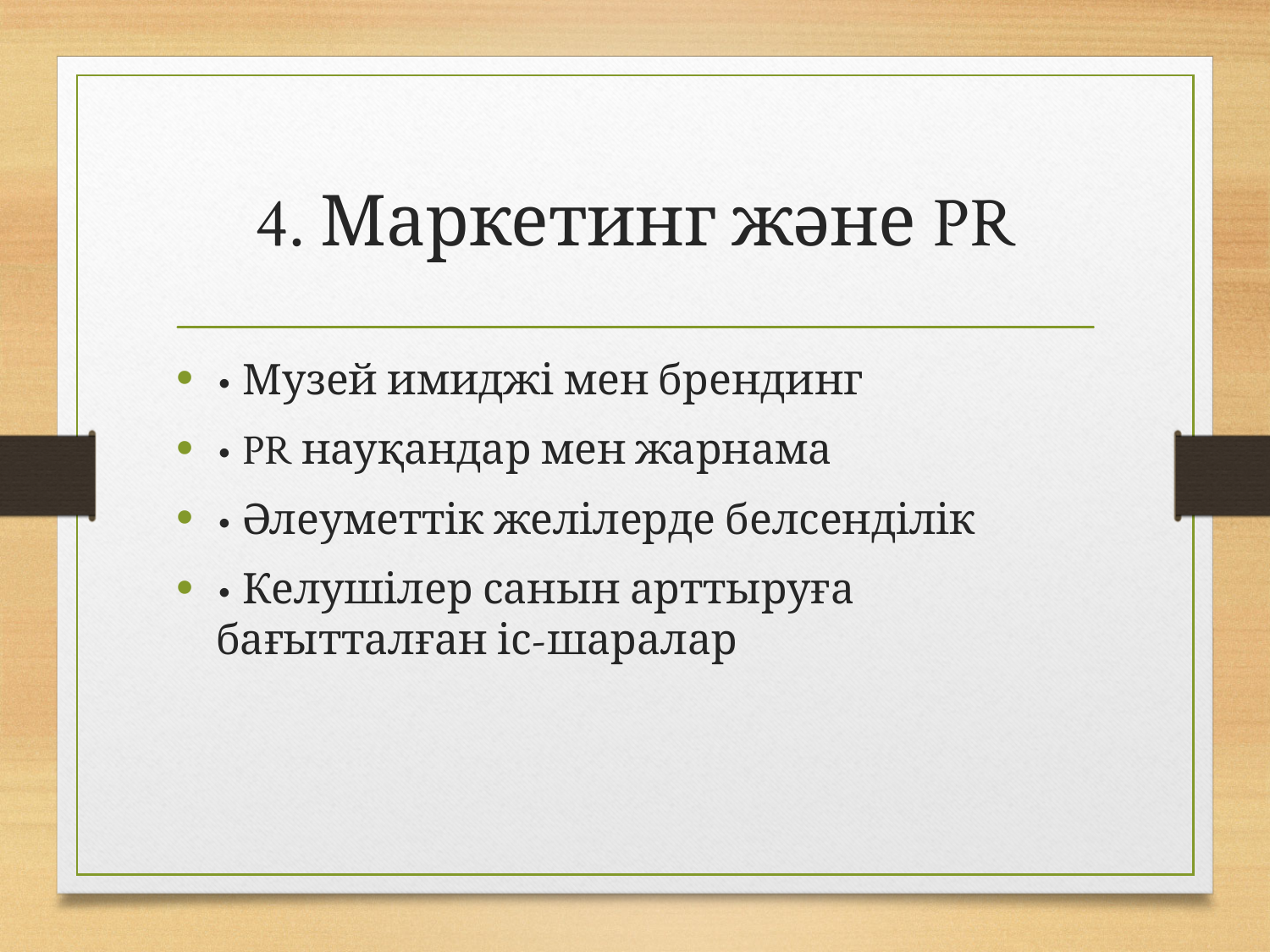

# 4. Маркетинг және PR
• Музей имиджі мен брендинг
• PR науқандар мен жарнама
• Әлеуметтік желілерде белсенділік
• Келушілер санын арттыруға бағытталған іс-шаралар